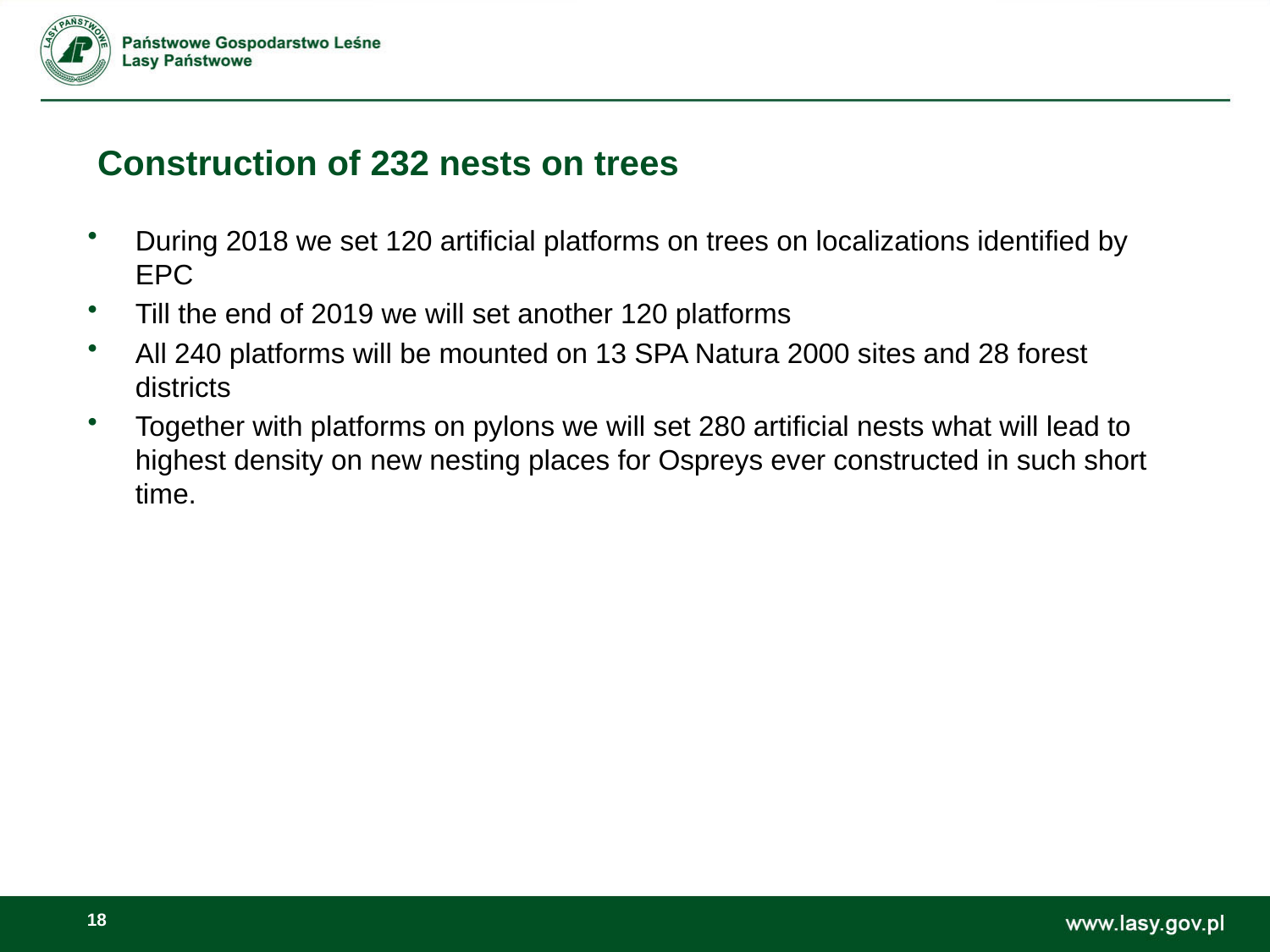

# Construction of 232 nests on trees
During 2018 we set 120 artificial platforms on trees on localizations identified by EPC
Till the end of 2019 we will set another 120 platforms
All 240 platforms will be mounted on 13 SPA Natura 2000 sites and 28 forest districts
Together with platforms on pylons we will set 280 artificial nests what will lead to highest density on new nesting places for Ospreys ever constructed in such short time.